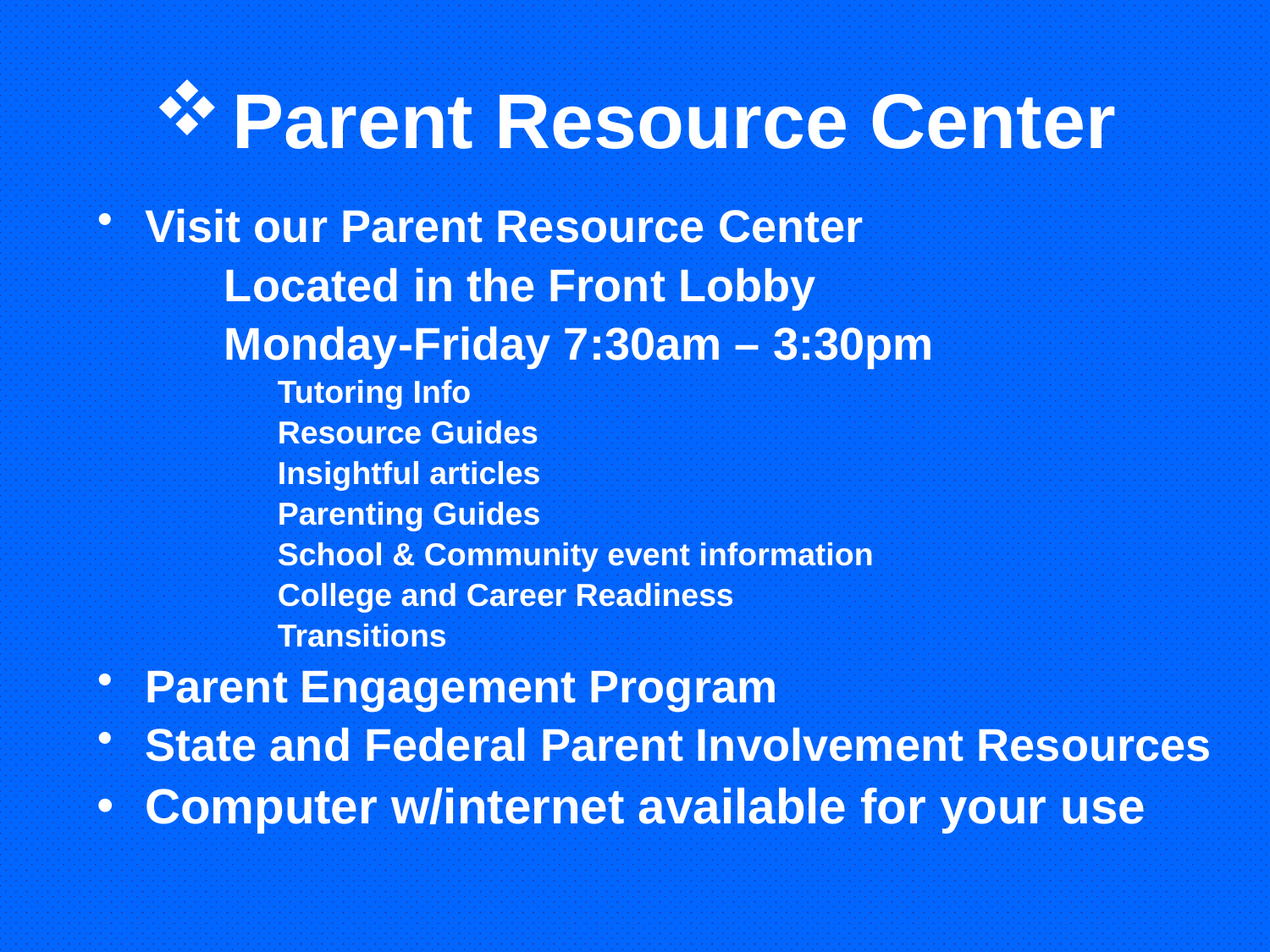

# Parent Resource Center
Visit our Parent Resource Center
	Located in the Front Lobby
	Monday-Friday 7:30am – 3:30pm
      Tutoring Info
      Resource Guides
      Insightful articles
      Parenting Guides
      School & Community event information
      College and Career Readiness
      Transitions
Parent Engagement Program
State and Federal Parent Involvement Resources
Computer w/internet available for your use